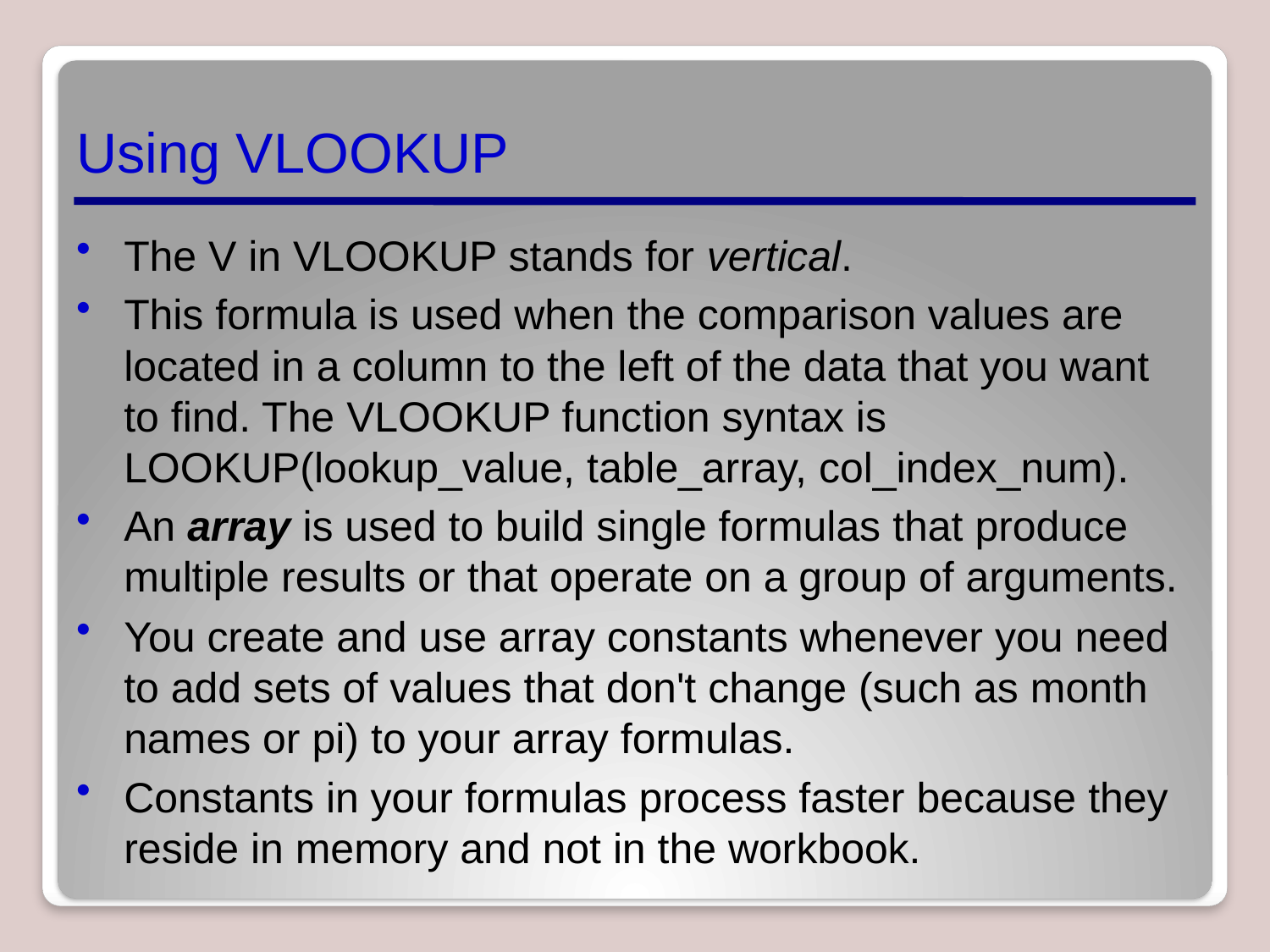

# Using VLOOKUP
The V in VLOOKUP stands for vertical.
This formula is used when the comparison values are located in a column to the left of the data that you want to find. The VLOOKUP function syntax is LOOKUP(lookup_value, table_array, col_index_num).
An array is used to build single formulas that produce multiple results or that operate on a group of arguments.
You create and use array constants whenever you need to add sets of values that don't change (such as month names or pi) to your array formulas.
Constants in your formulas process faster because they reside in memory and not in the workbook.